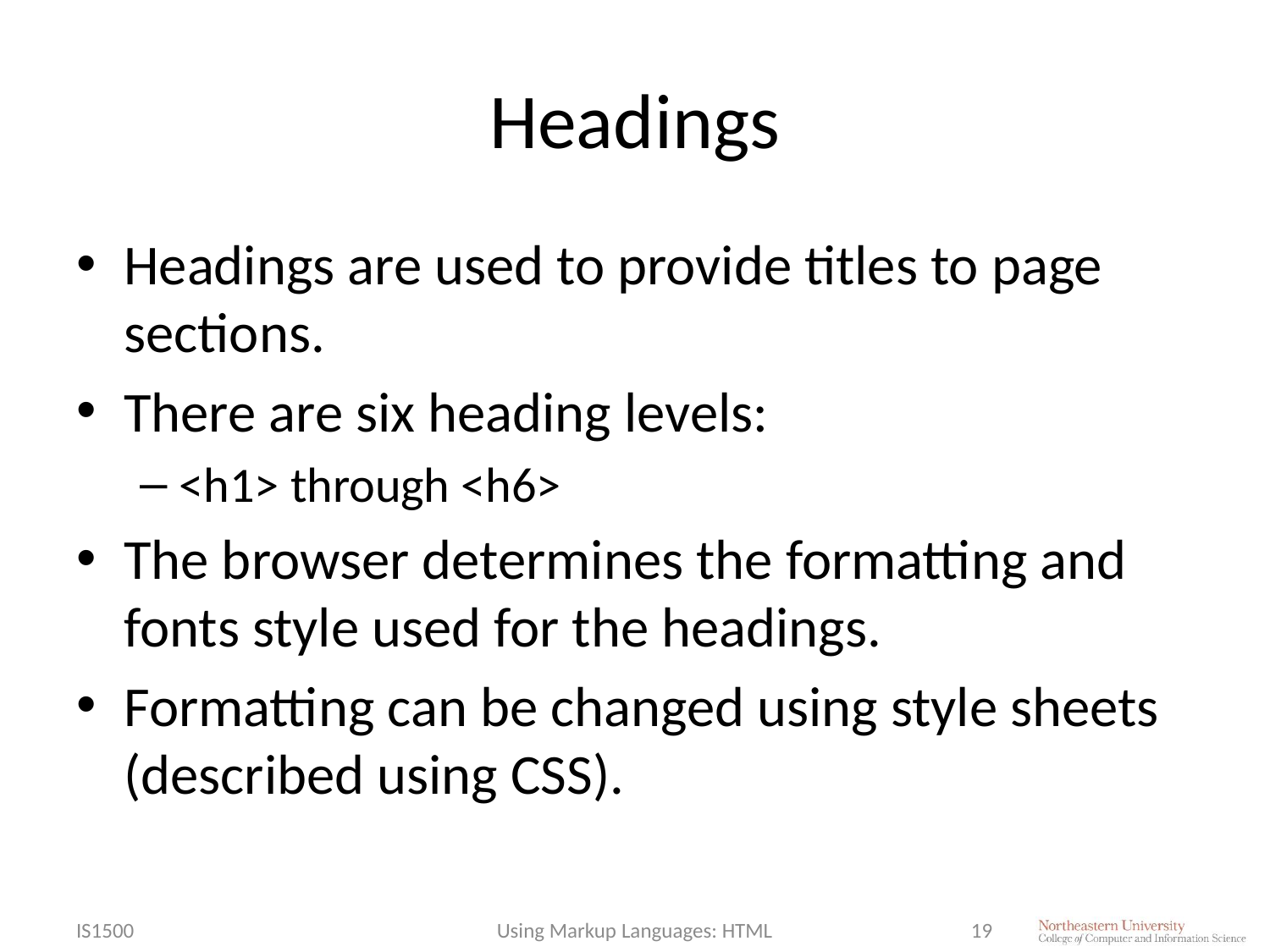

# Headings
Headings are used to provide titles to page sections.
There are six heading levels:
<h1> through <h6>
The browser determines the formatting and fonts style used for the headings.
Formatting can be changed using style sheets (described using CSS).
IS1500
Using Markup Languages: HTML
19